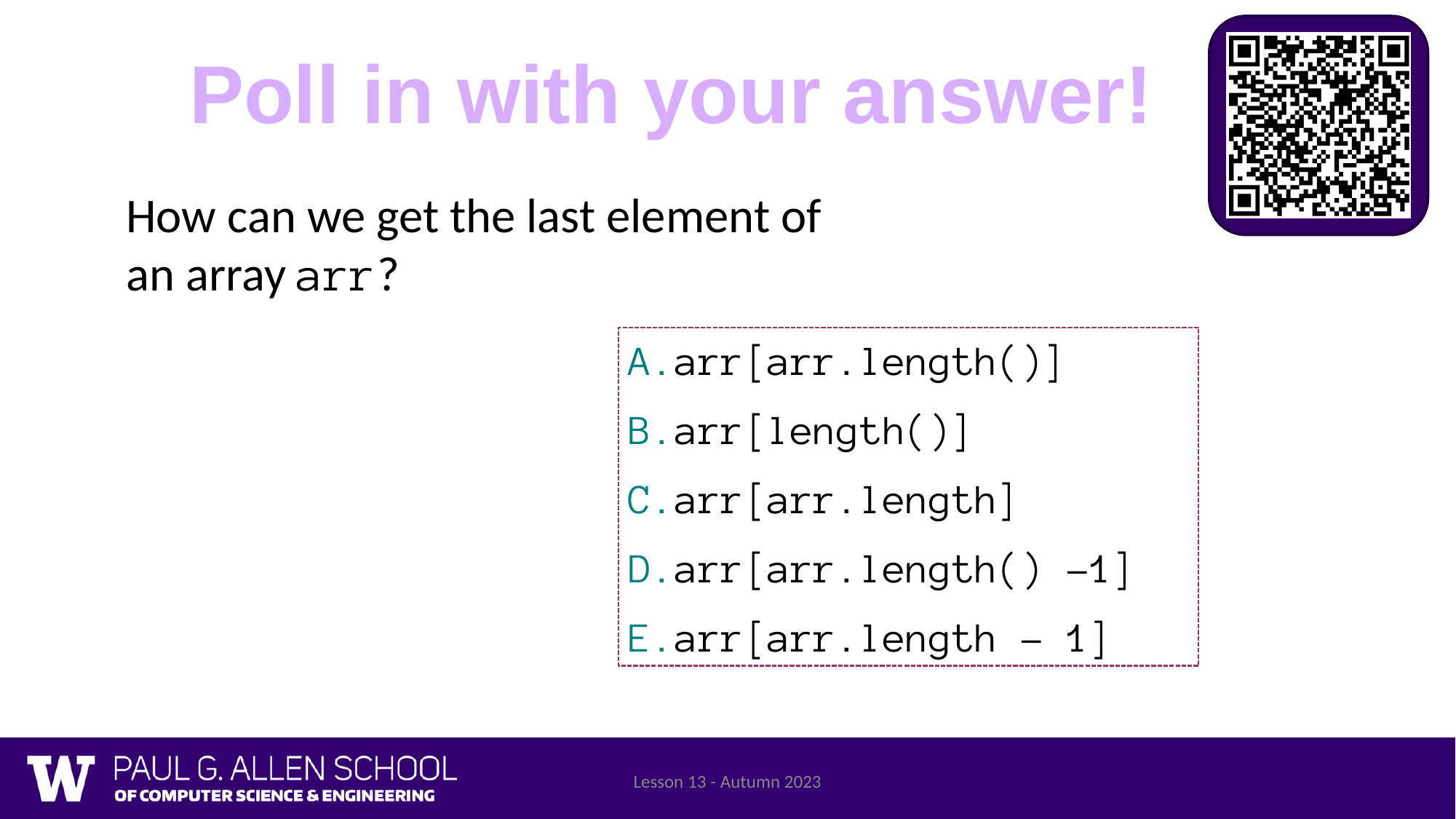

How can we get the last element of an array arr?
arr[arr.length()]
arr[length()]
arr[arr.length]
arr[arr.length() -1]
arr[arr.length - 1]
Lesson 13 - Autumn 2023